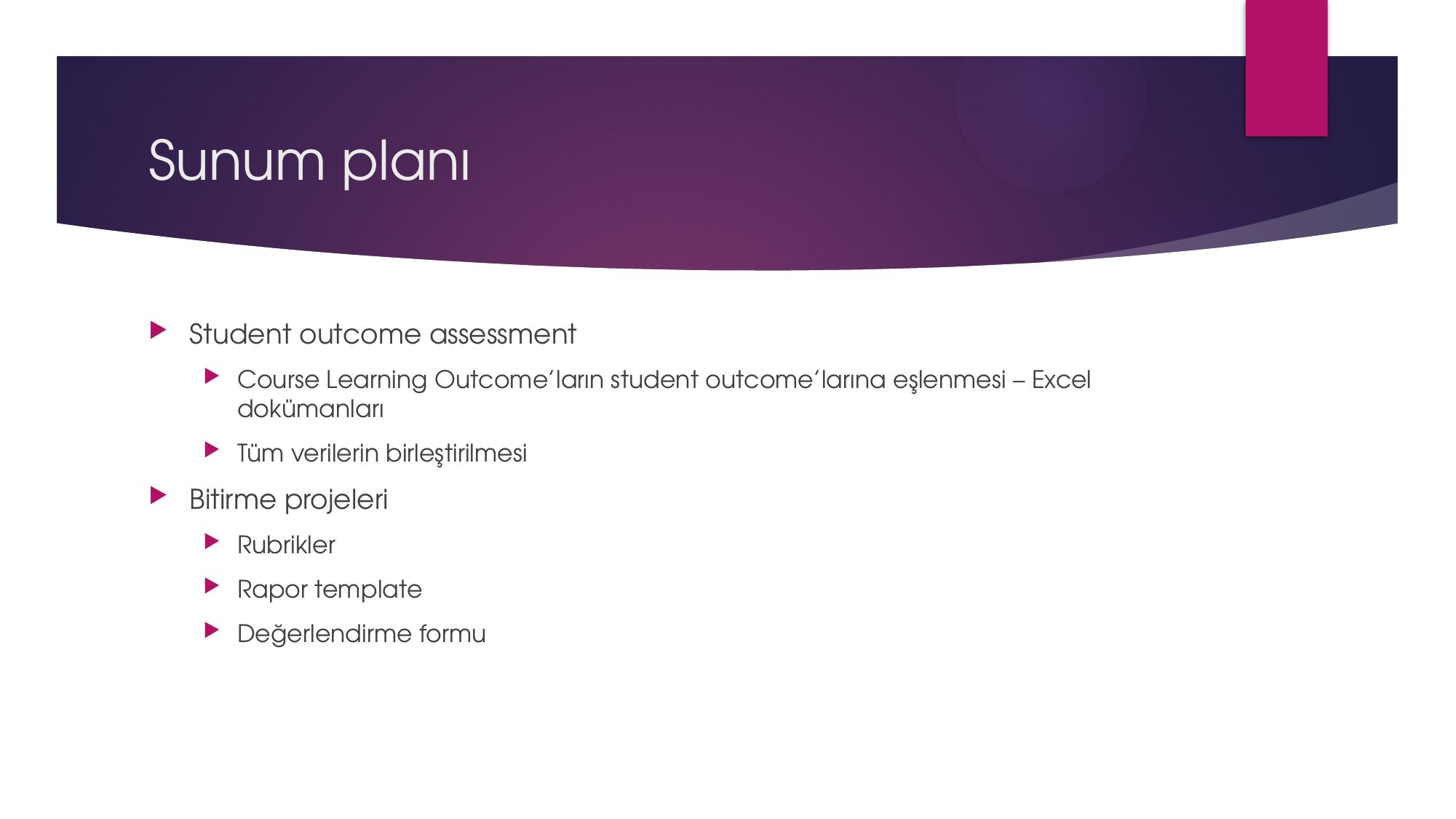

# Sunum planı
Student outcome assessment
Course Learning Outcome’ların student outcome’larına eşlenmesi – Excel dokümanları
Tüm verilerin birleştirilmesi
Bitirme projeleri
Rubrikler
Rapor template
Değerlendirme formu